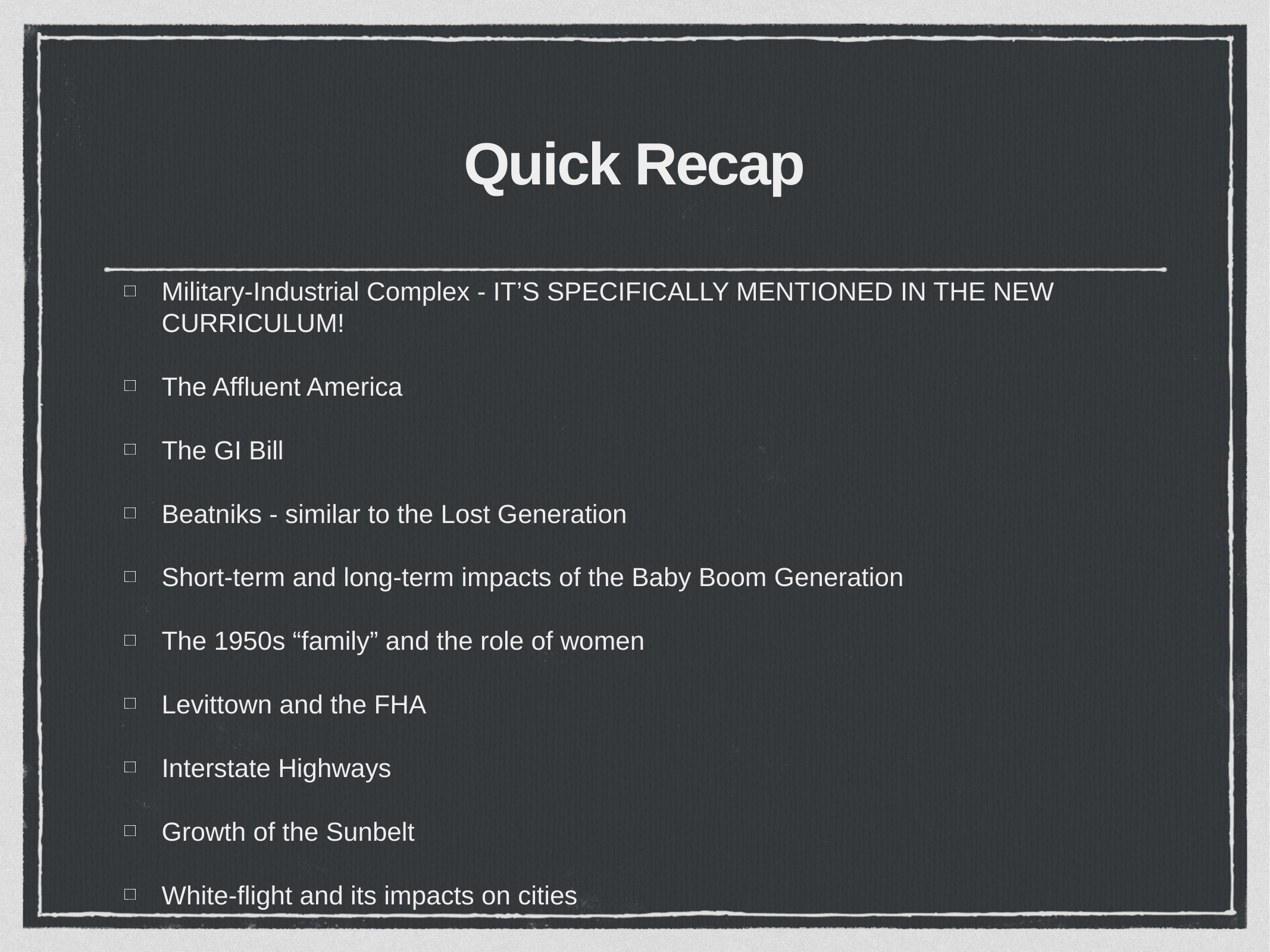

# Quick Recap
Military-Industrial Complex - IT’S SPECIFICALLY MENTIONED IN THE NEW CURRICULUM!
The Affluent America
The GI Bill
Beatniks - similar to the Lost Generation
Short-term and long-term impacts of the Baby Boom Generation
The 1950s “family” and the role of women
Levittown and the FHA
Interstate Highways
Growth of the Sunbelt
White-flight and its impacts on cities